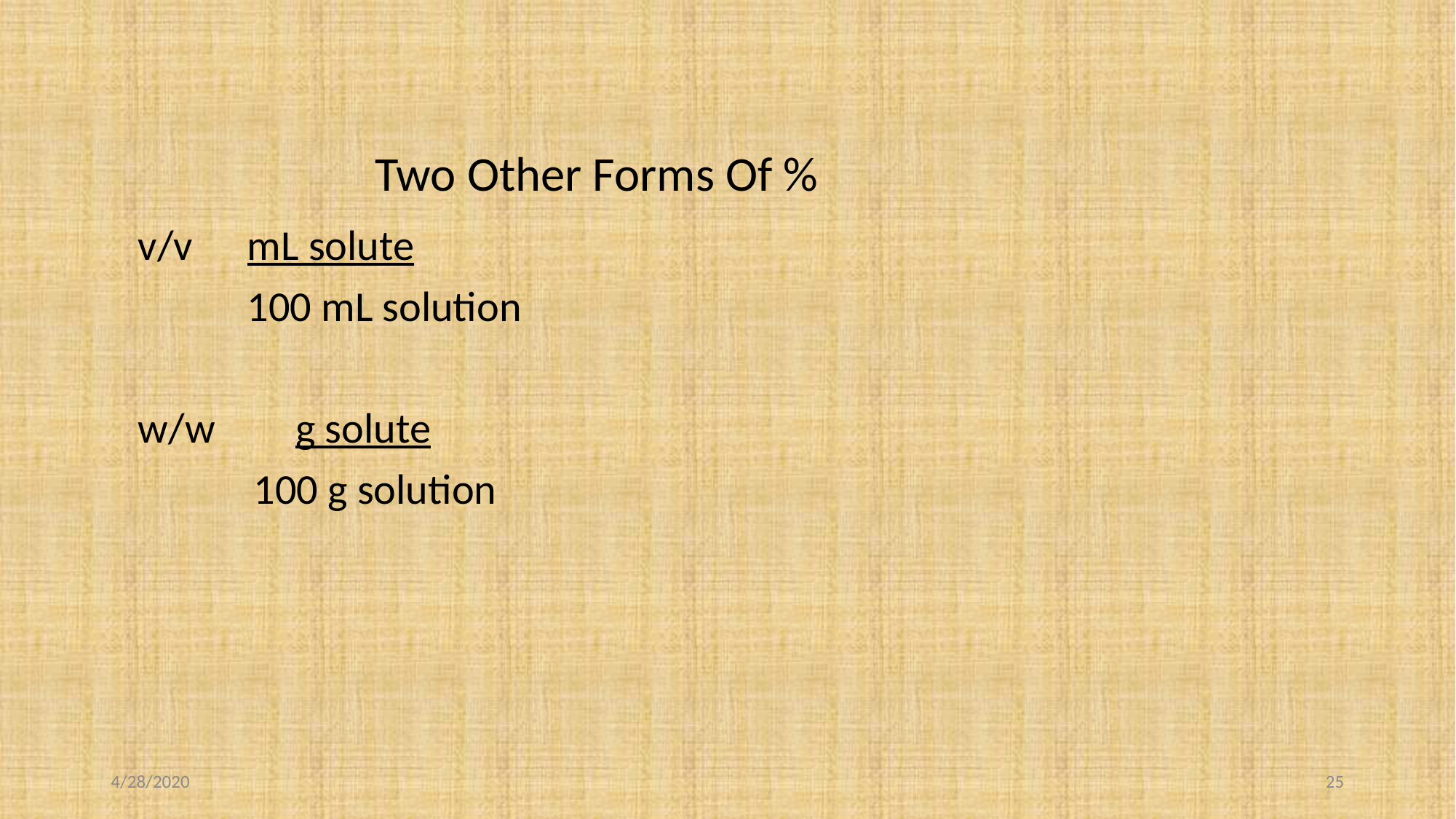

# Two Other Forms Of %
	v/v	mL solute
		100 mL solution

	w/w	     g solute
	            100 g solution

4/28/2020
25